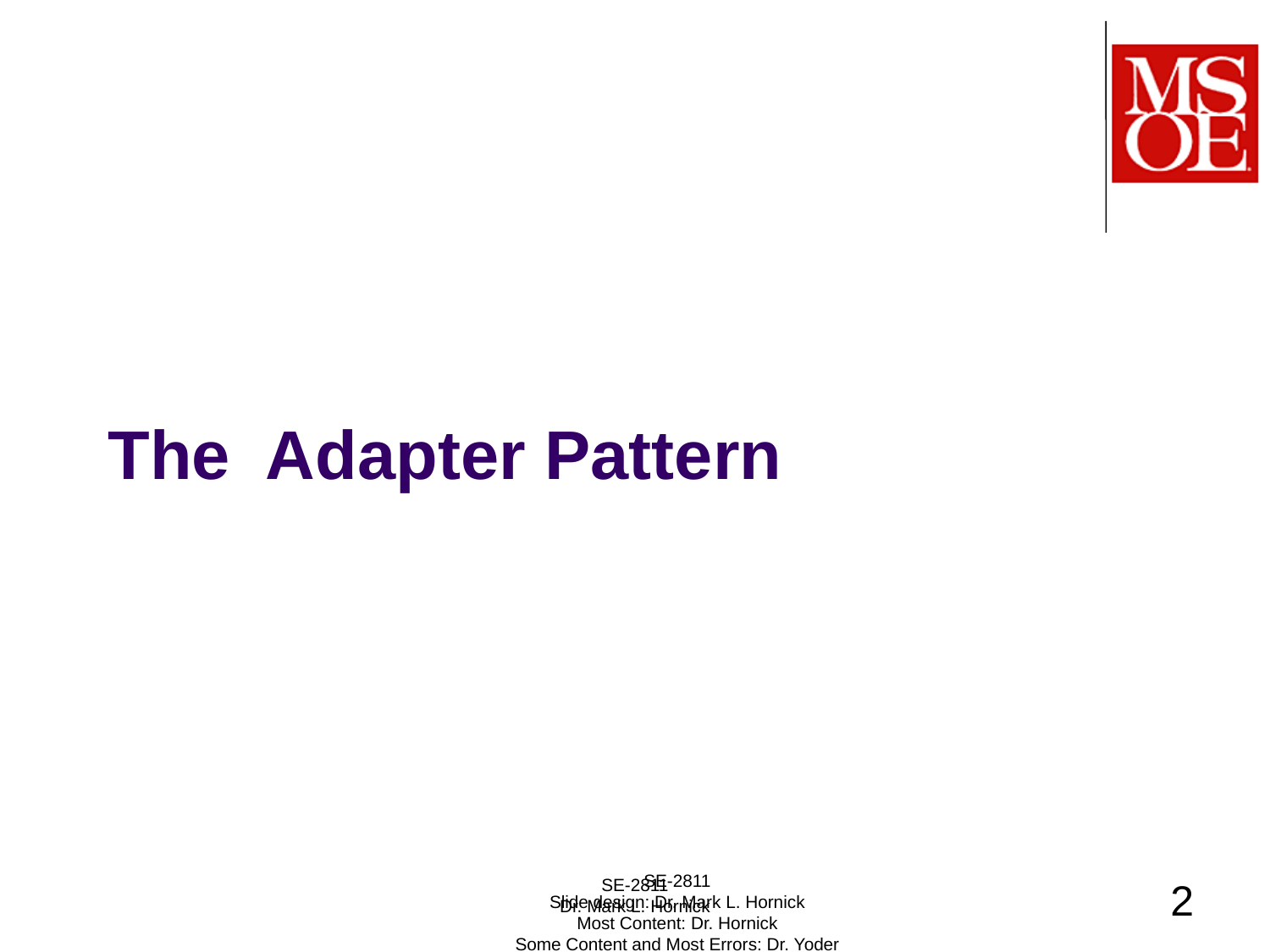

# The  Adapter Pattern
SE-2811
Dr. Mark L. Hornick
2